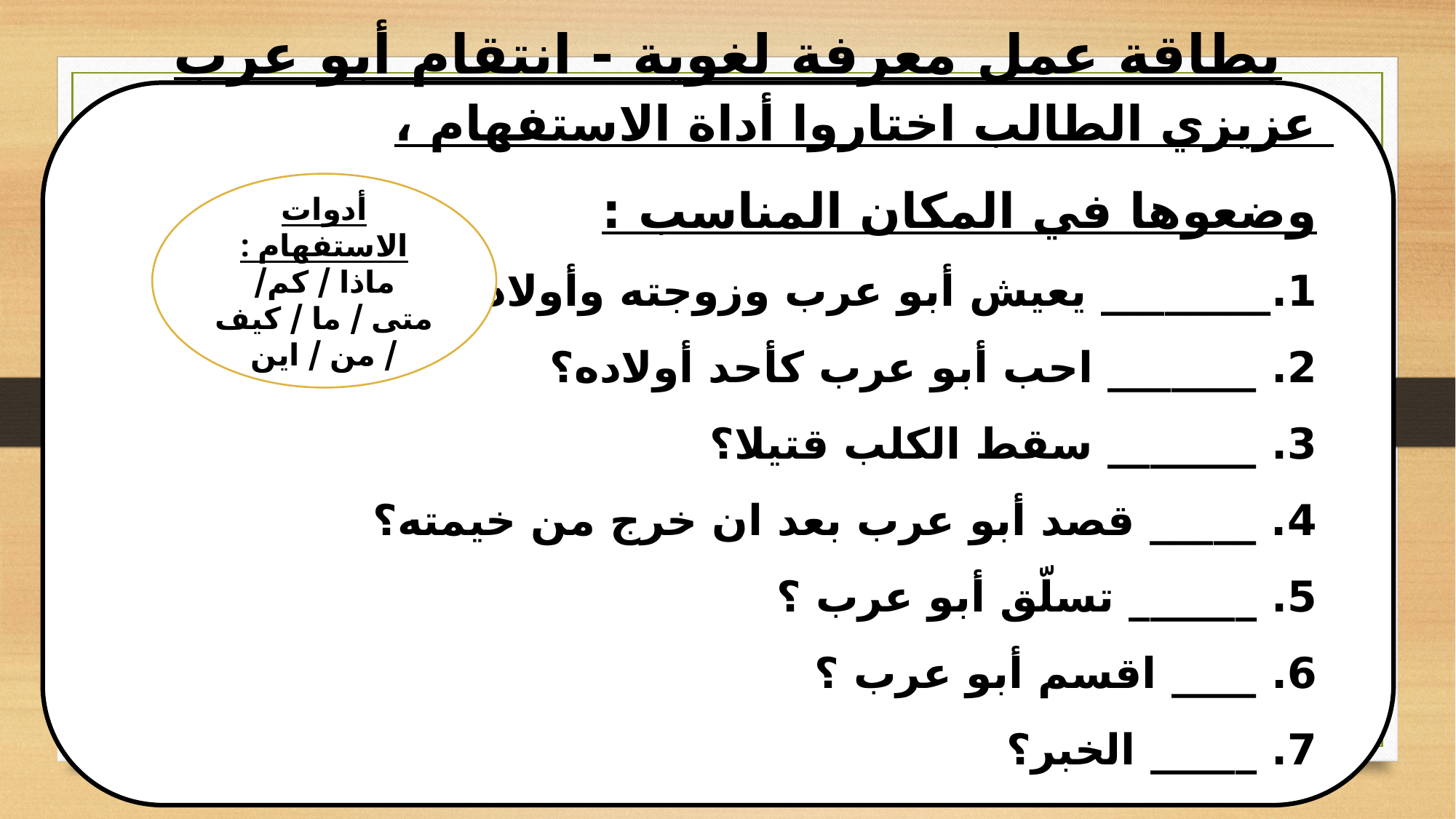

عزيزي الطالب اختاروا أداة الاستفهام ، وضعوها في المكان المناسب :
1.________ يعيش أبو عرب وزوجته وأولاده؟
2. _______ احب أبو عرب كأحد أولاده؟
3. _______ سقط الكلب قتيلا؟
4. _____ قصد أبو عرب بعد ان خرج من خيمته؟
5. ______ تسلّق أبو عرب ؟
6. ____ اقسم أبو عرب ؟
7. _____ الخبر؟

بطاقة عمل معرفة لغوية - انتقام أبو عرب

أدوات الاستفهام :
ماذا / كم/ متى / ما / كيف / من / اين